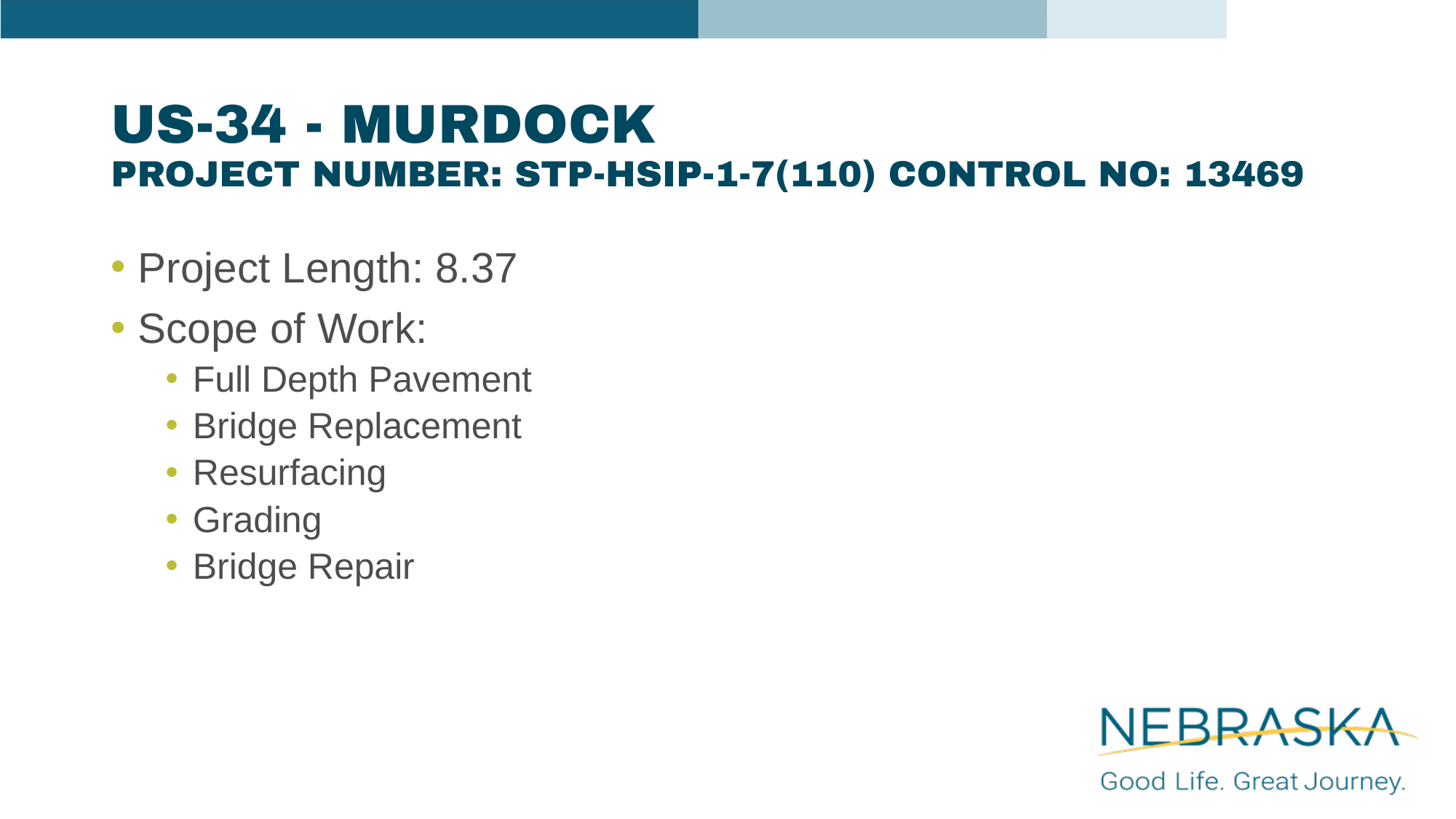

# US-34 - Murdock Project Number: STP-HSIP-1-7(110) Control No: 13469
Project Length: 8.37
Scope of Work:
Full Depth Pavement
Bridge Replacement
Resurfacing
Grading
Bridge Repair